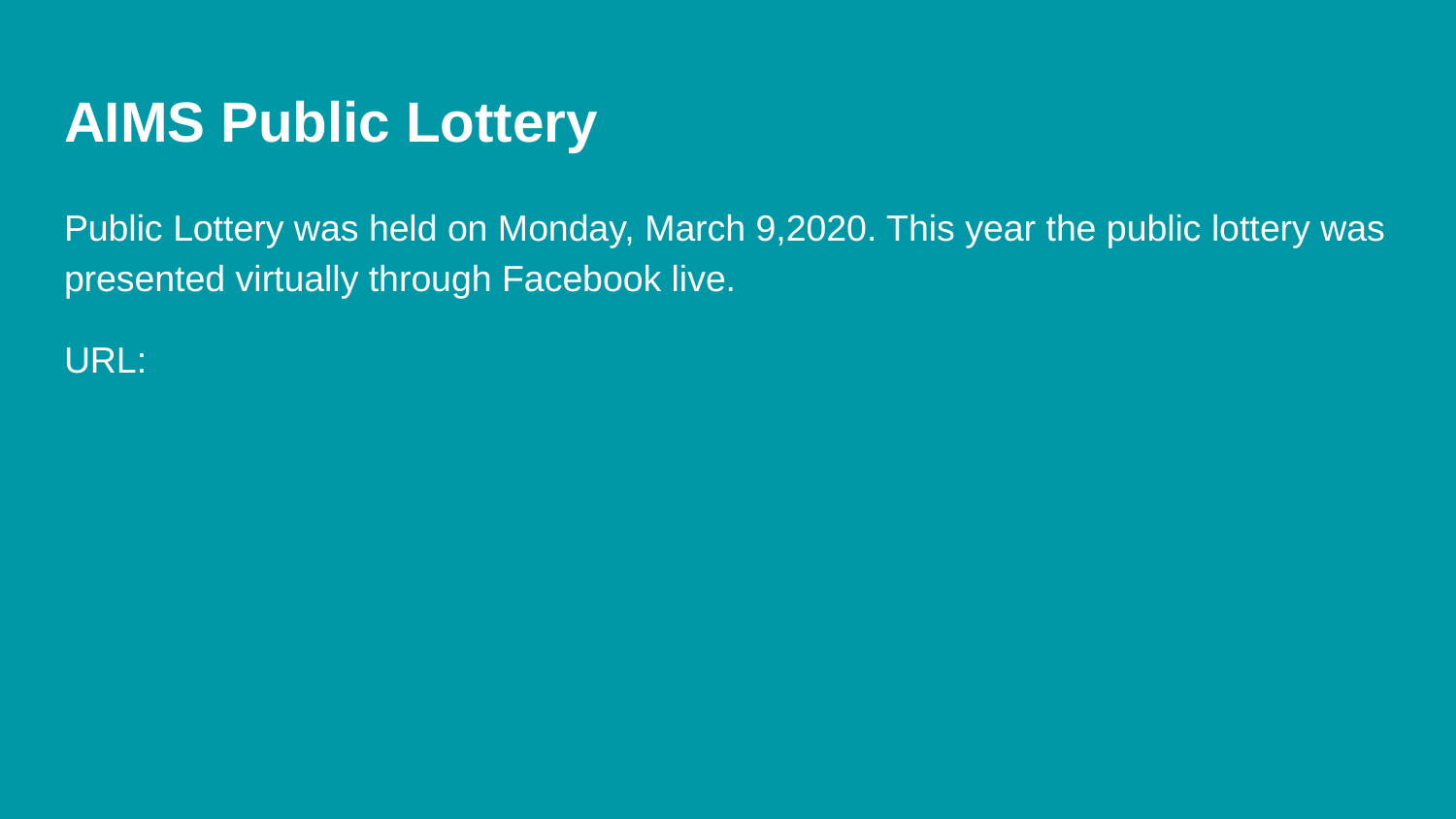

# AIMS Public Lottery
Public Lottery was held on Monday, March 9,2020. This year the public lottery was presented virtually through Facebook live.
URL: https://www.facebook.com/AIMSK12CollegePrep/videos/613111539267562/